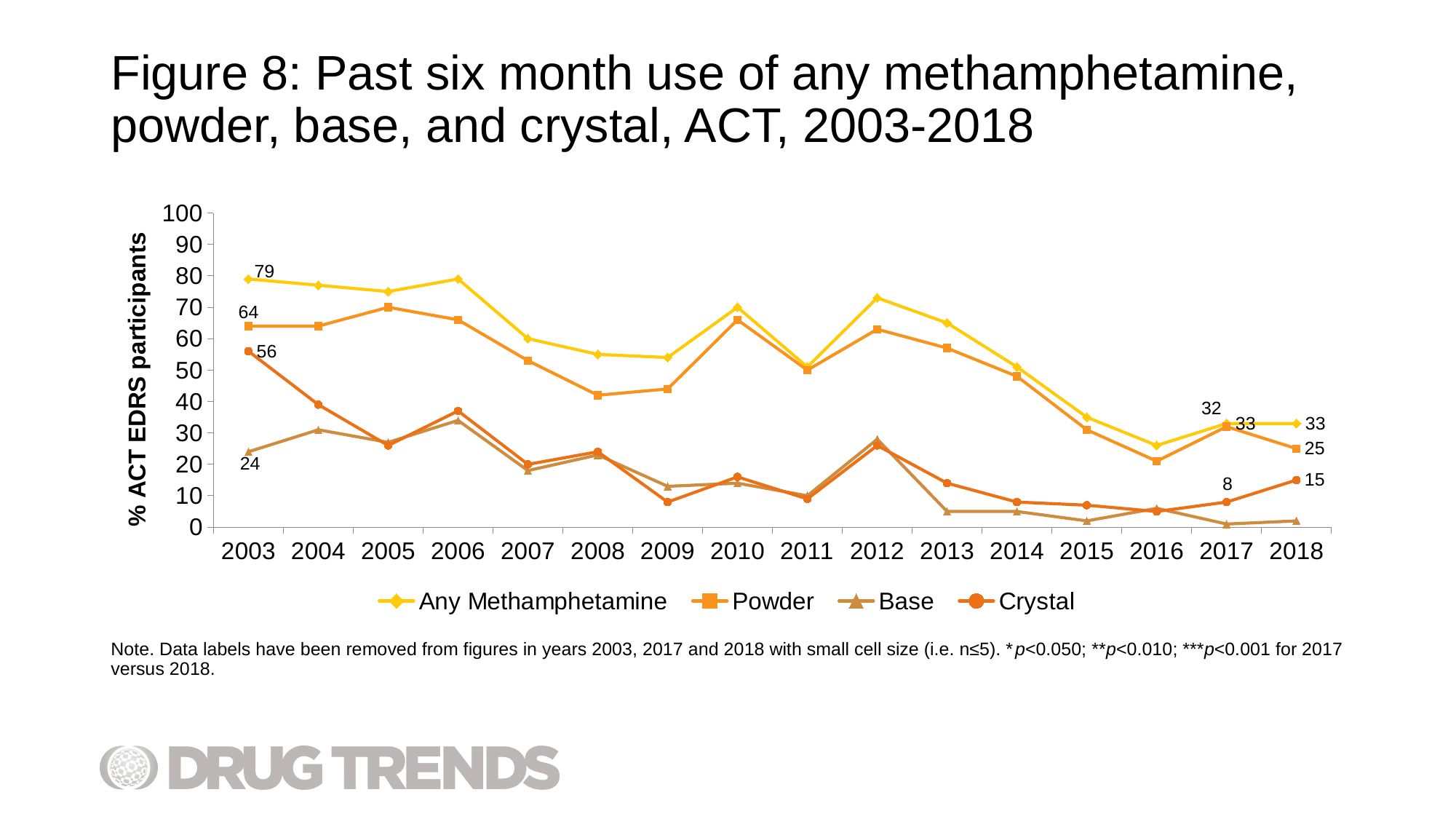

# Figure 8: Past six month use of any methamphetamine, powder, base, and crystal, ACT, 2003-2018

### Chart

| Category | Any Methamphetamine | Powder | Base | Crystal |
|---|---|---|---|---|
| 2003 | 79.0 | 64.0 | 24.0 | 56.0 |
| 2004 | 77.0 | 64.0 | 31.0 | 39.0 |
| 2005 | 75.0 | 70.0 | 27.0 | 26.0 |
| 2006 | 79.0 | 66.0 | 34.0 | 37.0 |
| 2007 | 60.0 | 53.0 | 18.0 | 20.0 |
| 2008 | 55.0 | 42.0 | 23.0 | 24.0 |
| 2009 | 54.0 | 44.0 | 13.0 | 8.0 |
| 2010 | 70.0 | 66.0 | 14.0 | 16.0 |
| 2011 | 51.0 | 50.0 | 10.0 | 9.0 |
| 2012 | 73.0 | 63.0 | 28.0 | 26.0 |
| 2013 | 65.0 | 57.0 | 5.0 | 14.0 |
| 2014 | 51.0 | 48.0 | 5.0 | 8.0 |
| 2015 | 35.0 | 31.0 | 2.0 | 7.0 |
| 2016 | 26.0 | 21.0 | 6.0 | 5.0 |
| 2017 | 33.0 | 32.0 | 1.0 | 8.0 |
| 2018 | 33.0 | 25.0 | 2.0 | 15.0 |
Note. Data labels have been removed from figures in years 2003, 2017 and 2018 with small cell size (i.e. n≤5). *p<0.050; **p<0.010; ***p<0.001 for 2017 versus 2018.